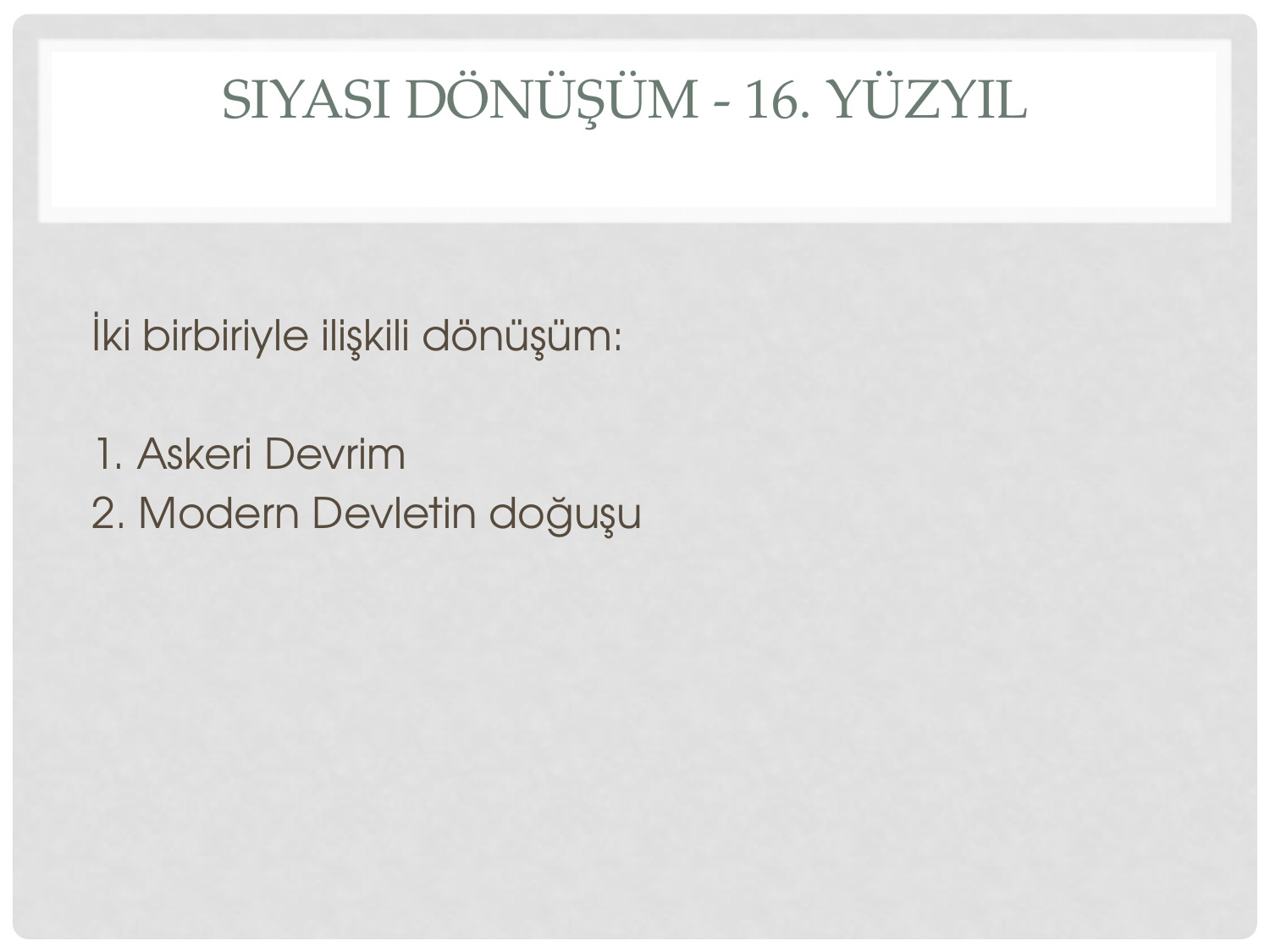

# Siyasi Dönüşüm - 16. Yüzyıl

İki birbiriyle ilişkili dönüşüm:

1. Askeri Devrim
2. Modern Devletin doğuşu